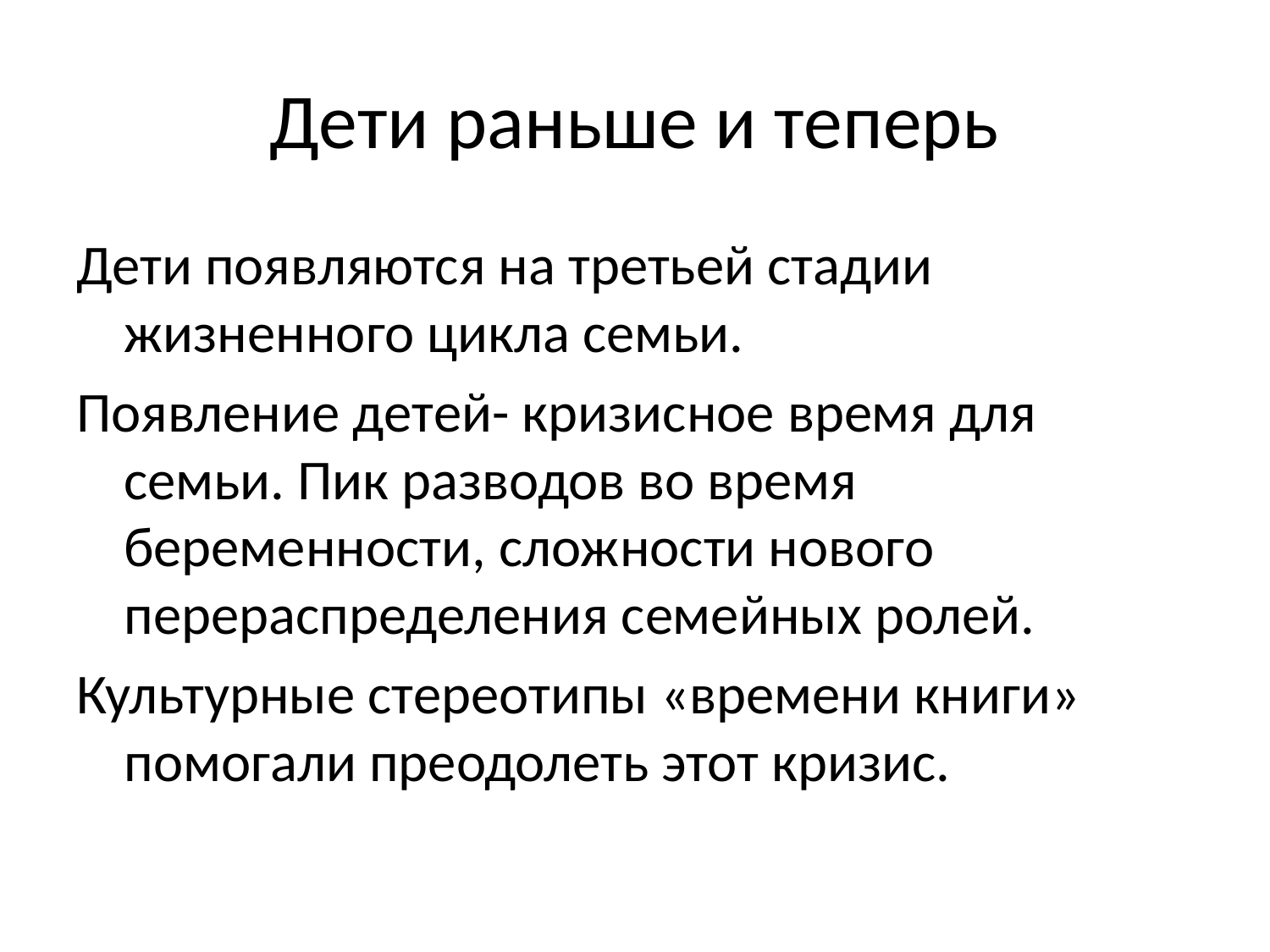

# Дети раньше и теперь
Дети появляются на третьей стадии жизненного цикла семьи.
Появление детей- кризисное время для семьи. Пик разводов во время беременности, сложности нового перераспределения семейных ролей.
Культурные стереотипы «времени книги» помогали преодолеть этот кризис.